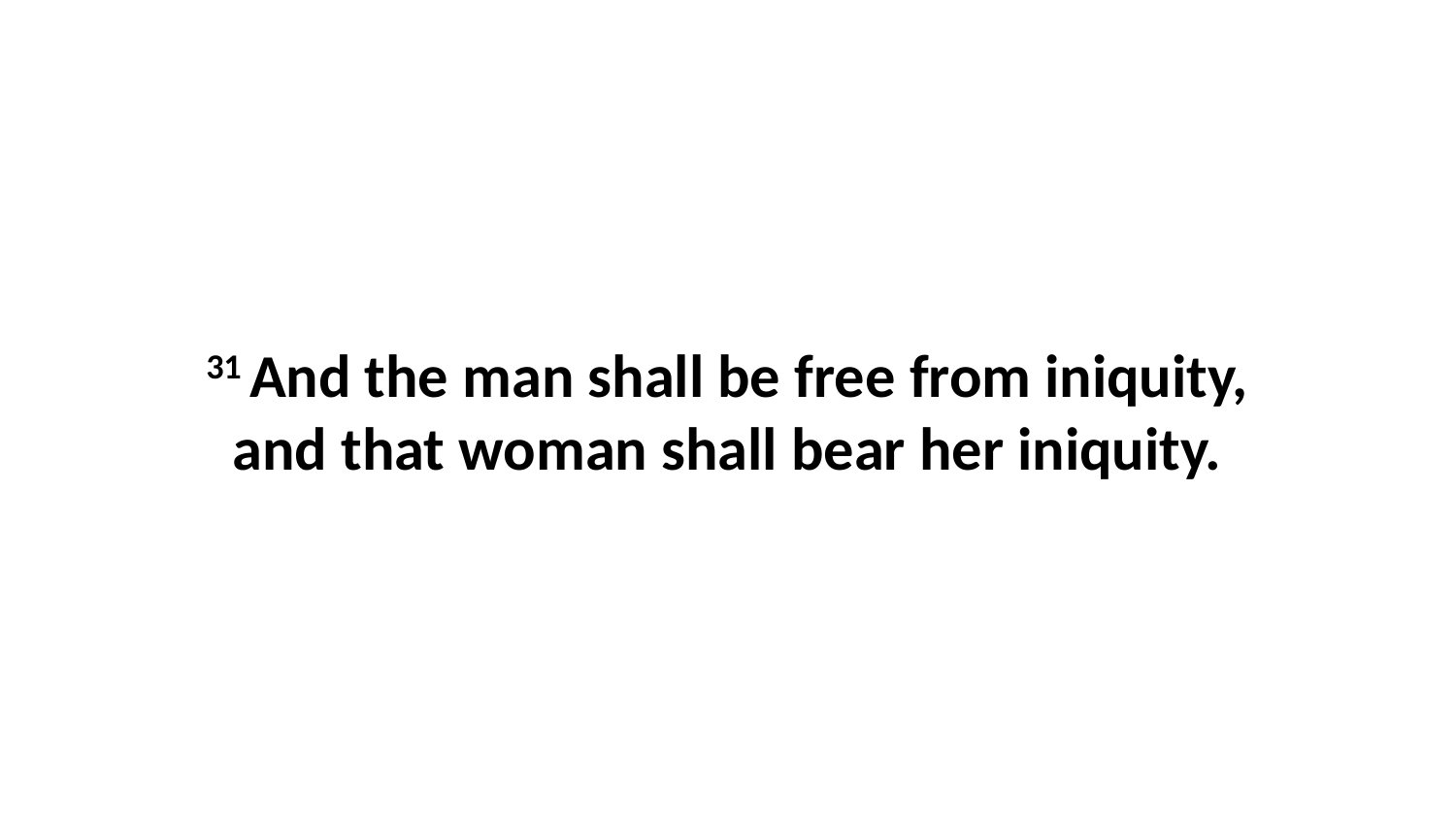

31 And the man shall be free from iniquity, and that woman shall bear her iniquity.